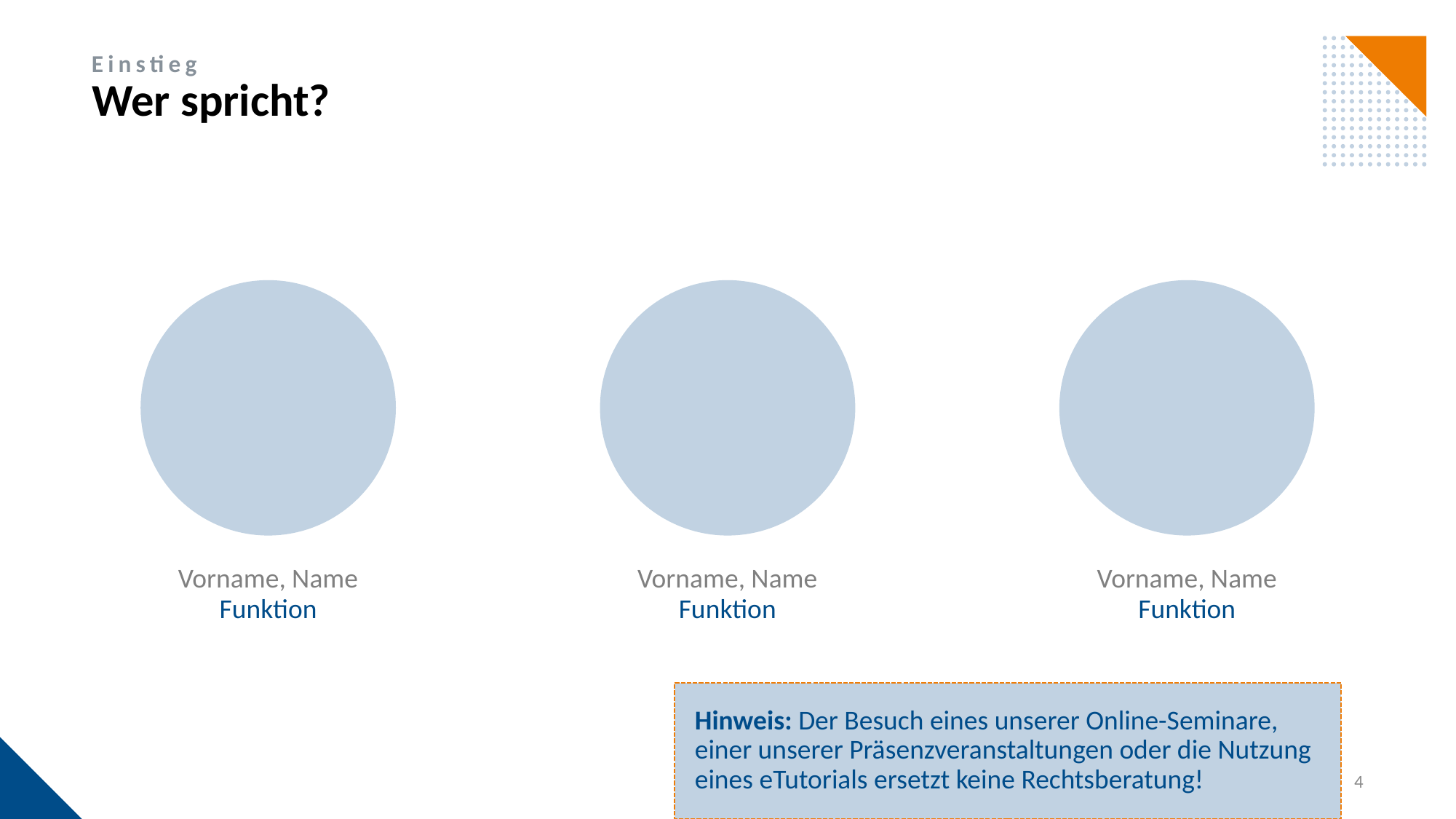

Wer spricht?
Einstieg

Vorname, Name
Funktion
Vorname, Name
Funktion
Vorname, Name
Funktion

Hinweis: Der Besuch eines unserer Online-Seminare, einer unserer Präsenzveranstaltungen oder die Nutzung eines eTutorials ersetzt keine Rechtsberatung!
4